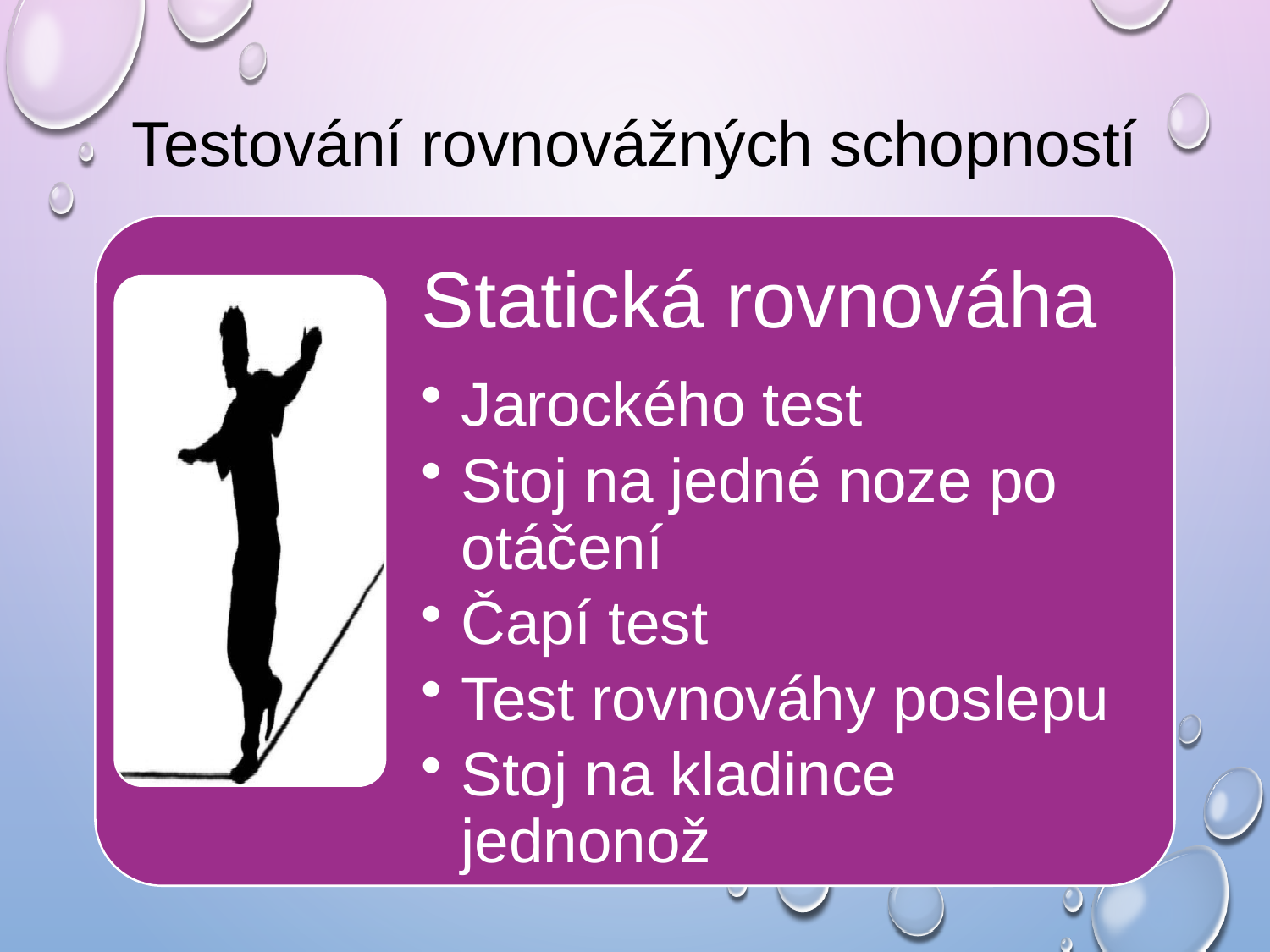

# Testování rovnovážných schopností
Statická rovnováha
Jarockého test
Stoj na jedné noze po otáčení
Čapí test
Test rovnováhy poslepu
Stoj na kladince jednonož